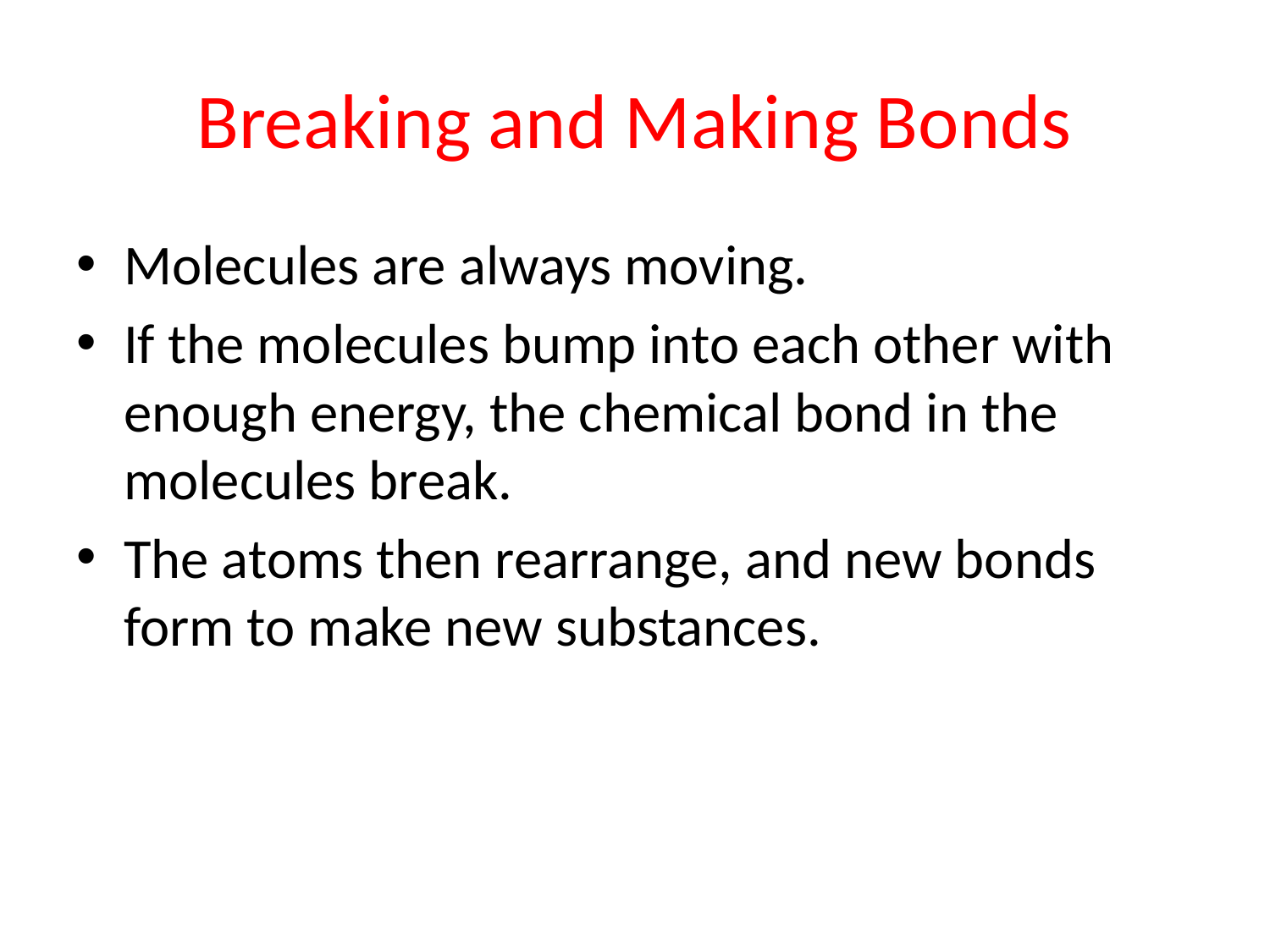

# Breaking and Making Bonds
Molecules are always moving.
If the molecules bump into each other with enough energy, the chemical bond in the molecules break.
The atoms then rearrange, and new bonds form to make new substances.